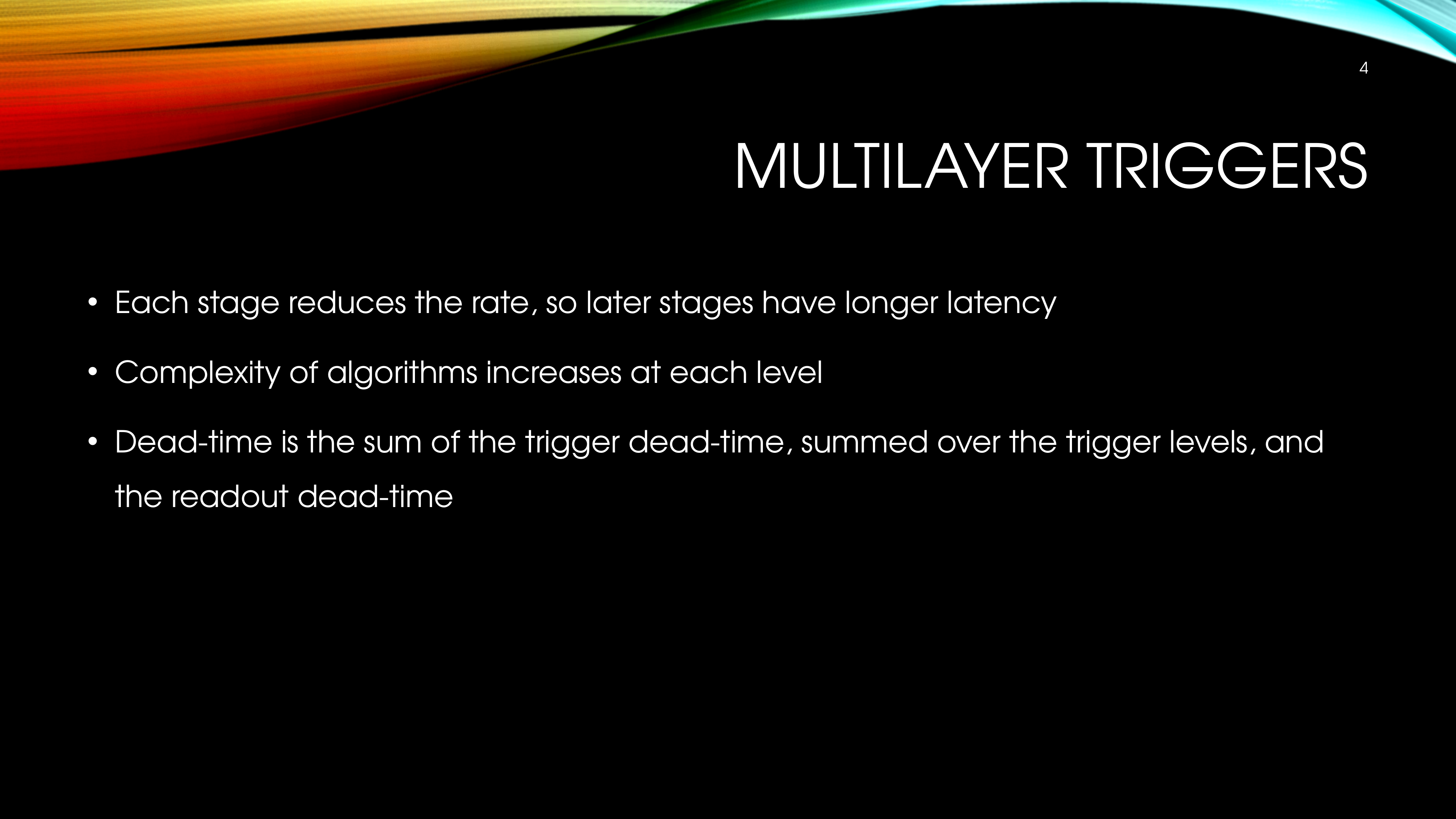

4
# Multilayer triggers
Each stage reduces the rate, so later stages have longer latency
Complexity of algorithms increases at each level
Dead-time is the sum of the trigger dead-time, summed over the trigger levels, and the readout dead-time
Pre-trigger: i=1